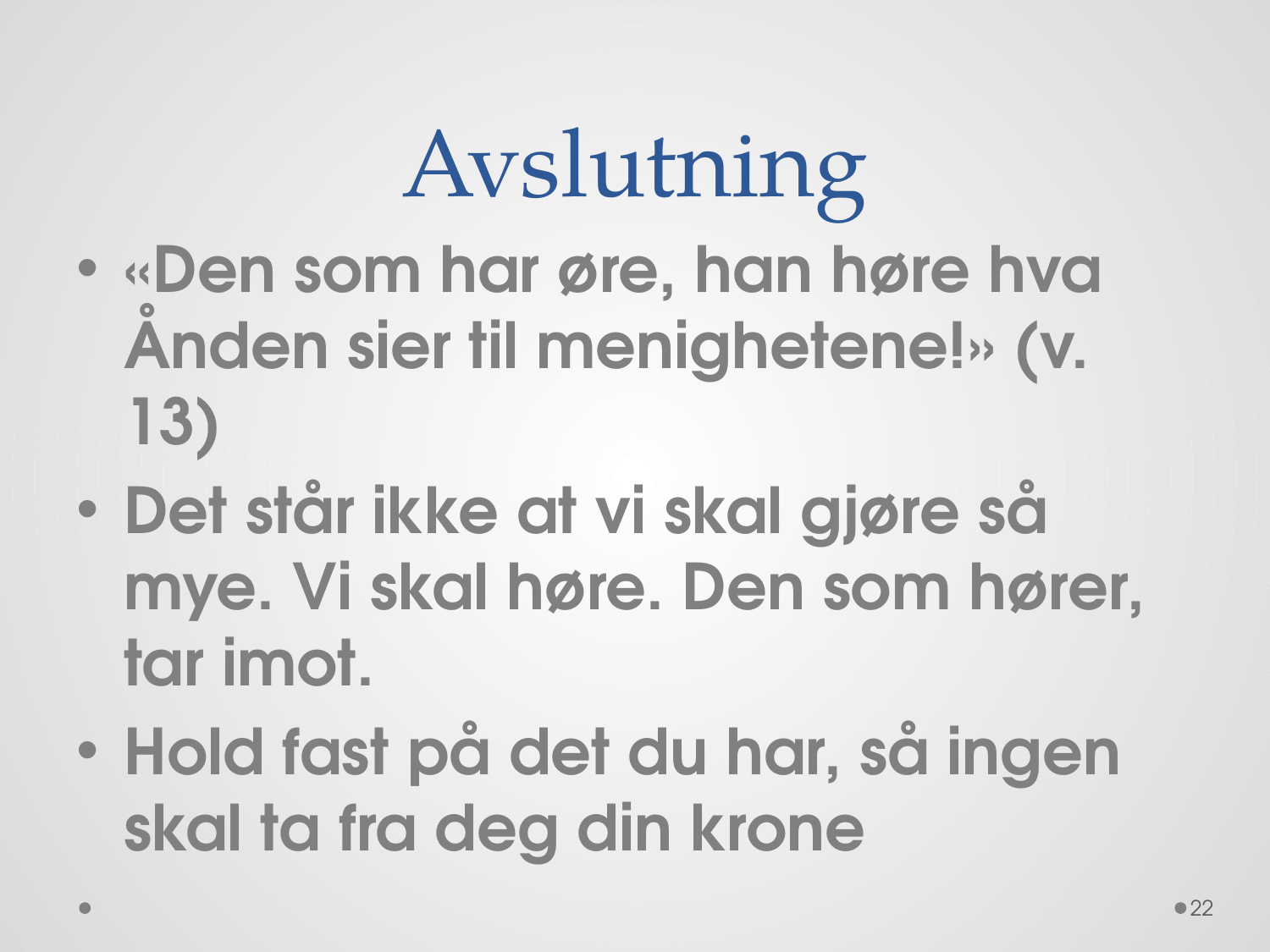

# Avslutning
«Den som har øre, han høre hva Ånden sier til menighetene!» (v. 13)
Det står ikke at vi skal gjøre så mye. Vi skal høre. Den som hører, tar imot.
Hold fast på det du har, så ingen skal ta fra deg din krone
22